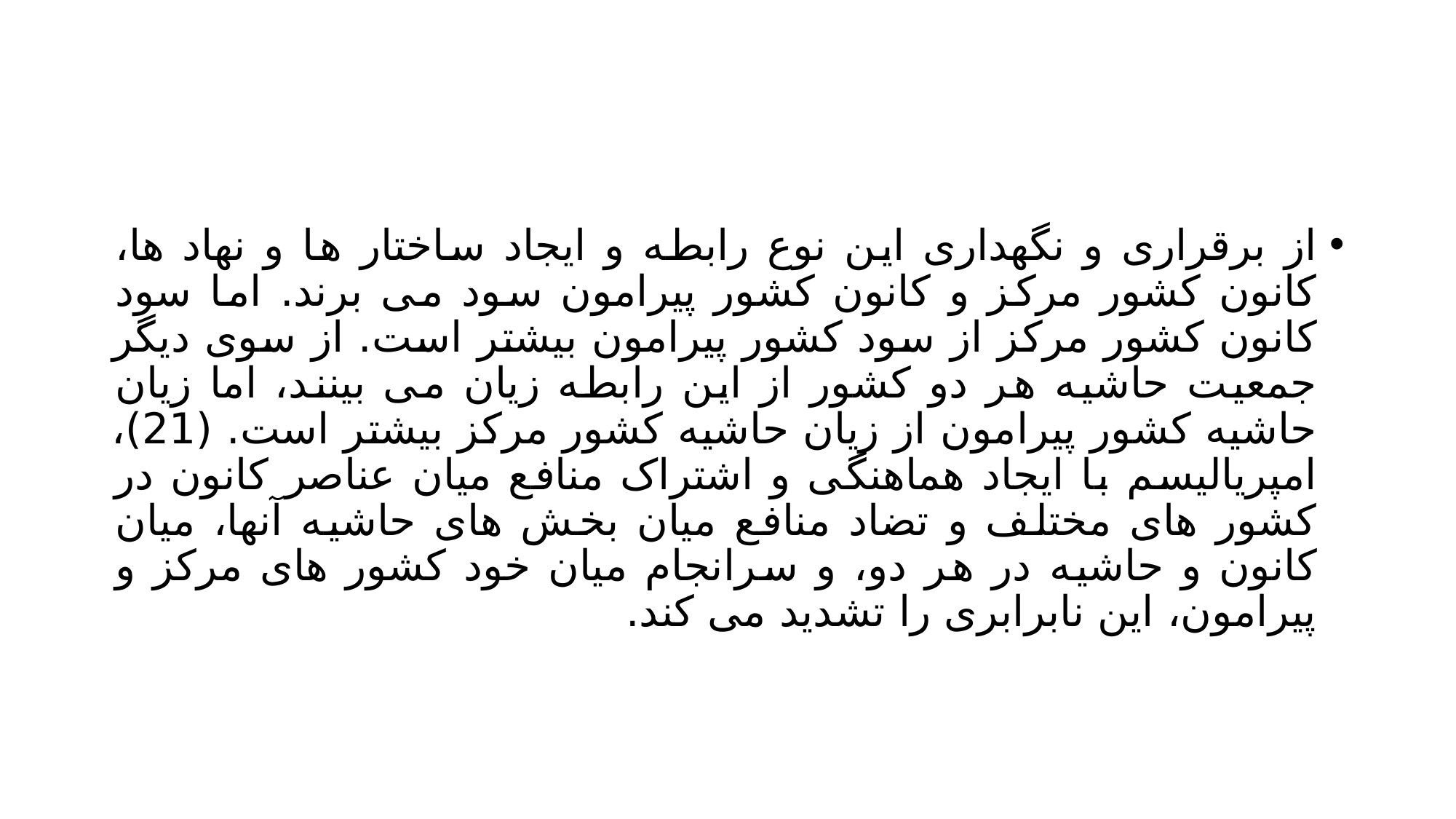

#
از برقراری و نگهداری این نوع رابطه و ایجاد ساختار ها و نهاد ها، کانون کشور مرکز و کانون کشور پیرامون سود می برند. اما سود کانون کشور مرکز از سود کشور پیرامون بیشتر است. از سوی دیگر جمعیت حاشیه هر دو کشور از این رابطه زیان می بینند، اما زیان حاشیه کشور پیرامون از زیان حاشیه کشور مرکز بیشتر است. (21)، امپریالیسم با ایجاد هماهنگی و اشتراک منافع میان عناصر کانون در کشور های مختلف و تضاد منافع میان بخش های حاشیه آنها، میان کانون و حاشیه در هر دو، و سرانجام میان خود کشور های مرکز و پیرامون، این نابرابری را تشدید می کند.